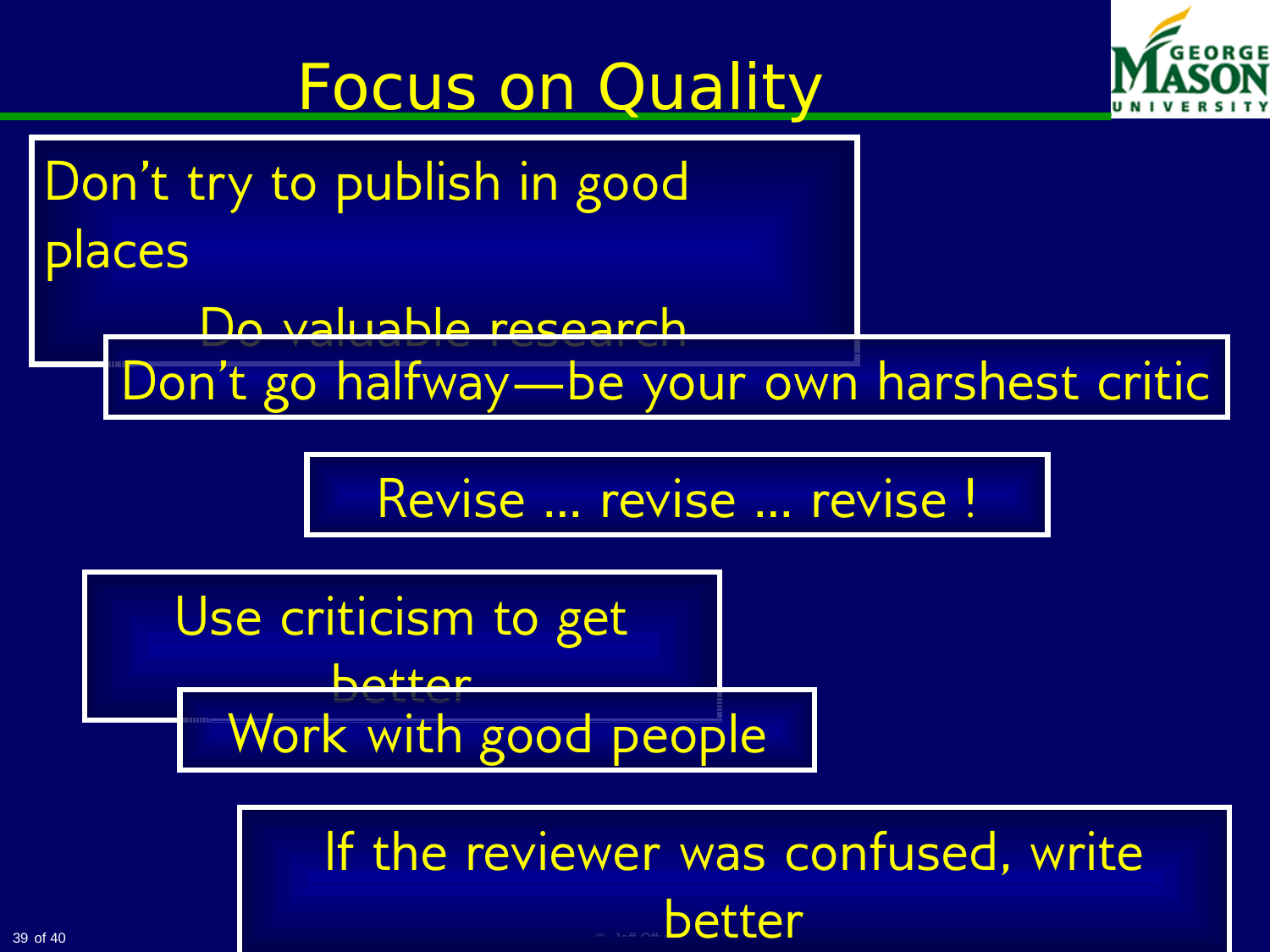

# Focus on Quality
Don’t try to publish in good places
Do valuable research
Don’t go halfway—be your own harshest critic
Revise … revise … revise !
Use criticism to get better
Work with good people
If the reviewer was confused, write better
39
©  Jeff Offutt